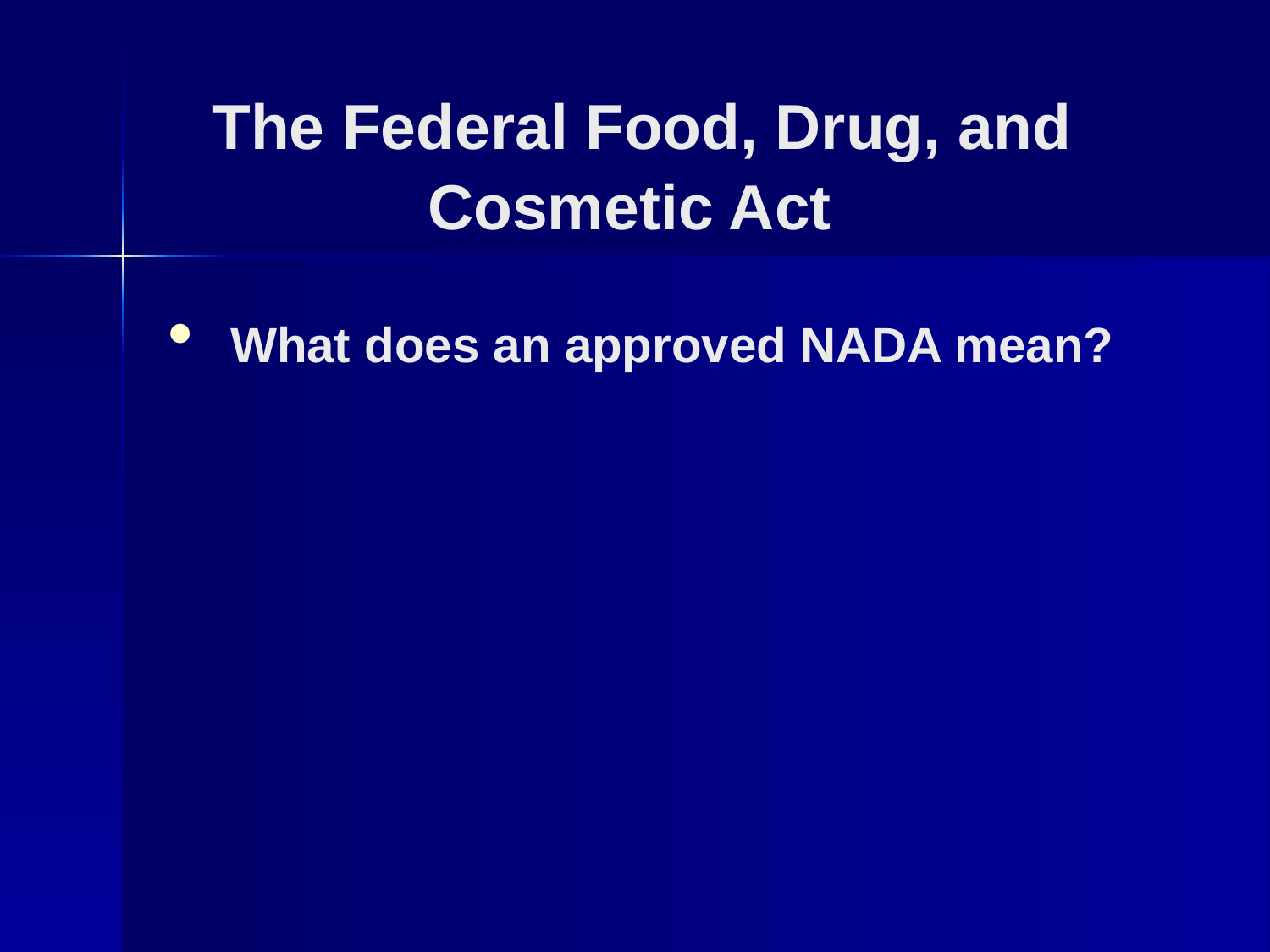

# The Federal Food, Drug, and Cosmetic Act
What does an approved NADA mean?